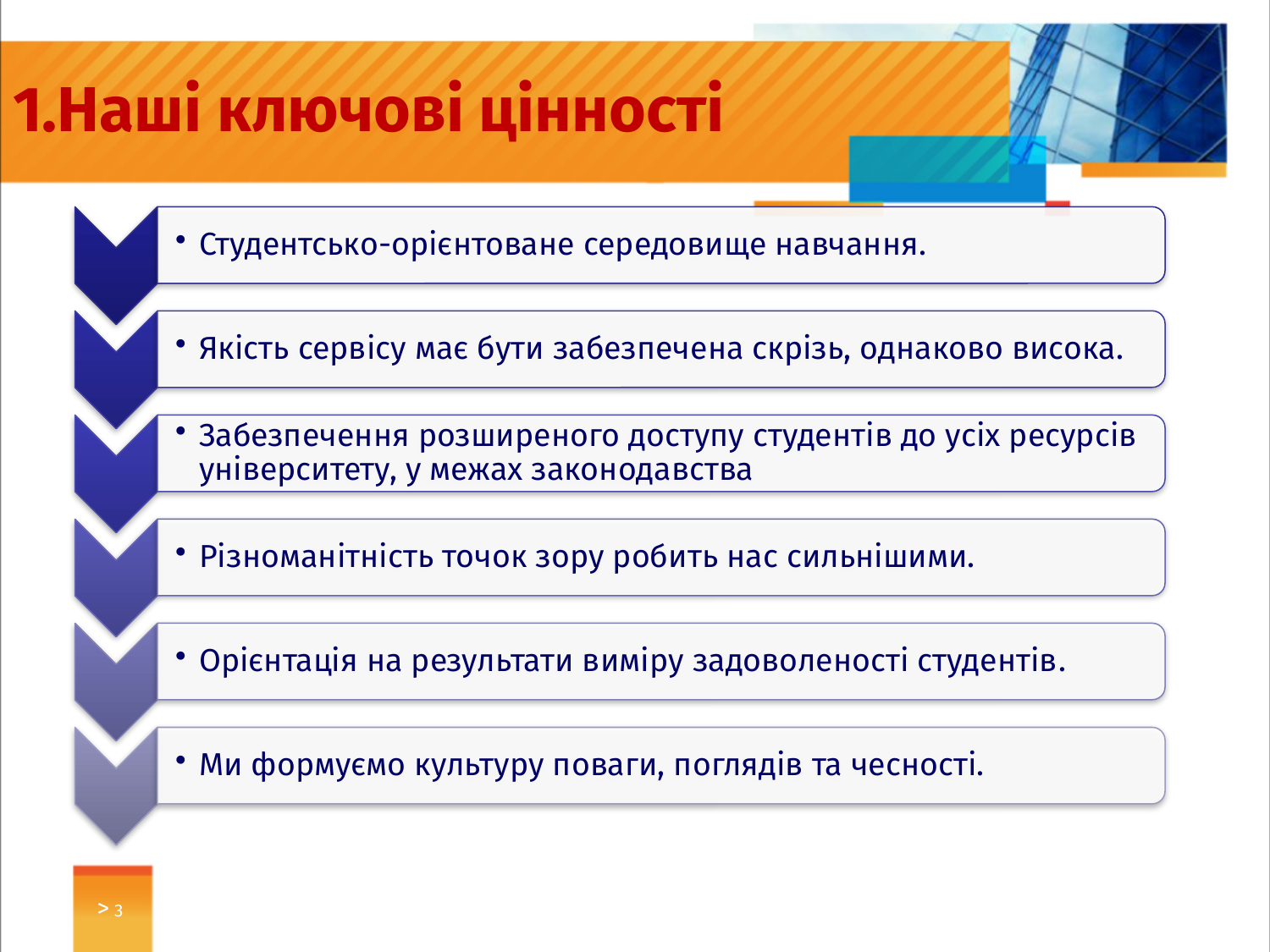

# 1.Наші ключові цінності

Студентсько-орієнтоване середовище навчання.

Якість сервісу має бути забезпечена скрізь, однаково висока.

Забезпечення розширеного доступу студентів до усіх ресурсів університету, у межах законодавства

Різноманітність точок зору робить нас сильнішими.

Орієнтація на результати виміру задоволеності студентів.

Ми формуємо культуру поваги, поглядів та чесності.
> 3